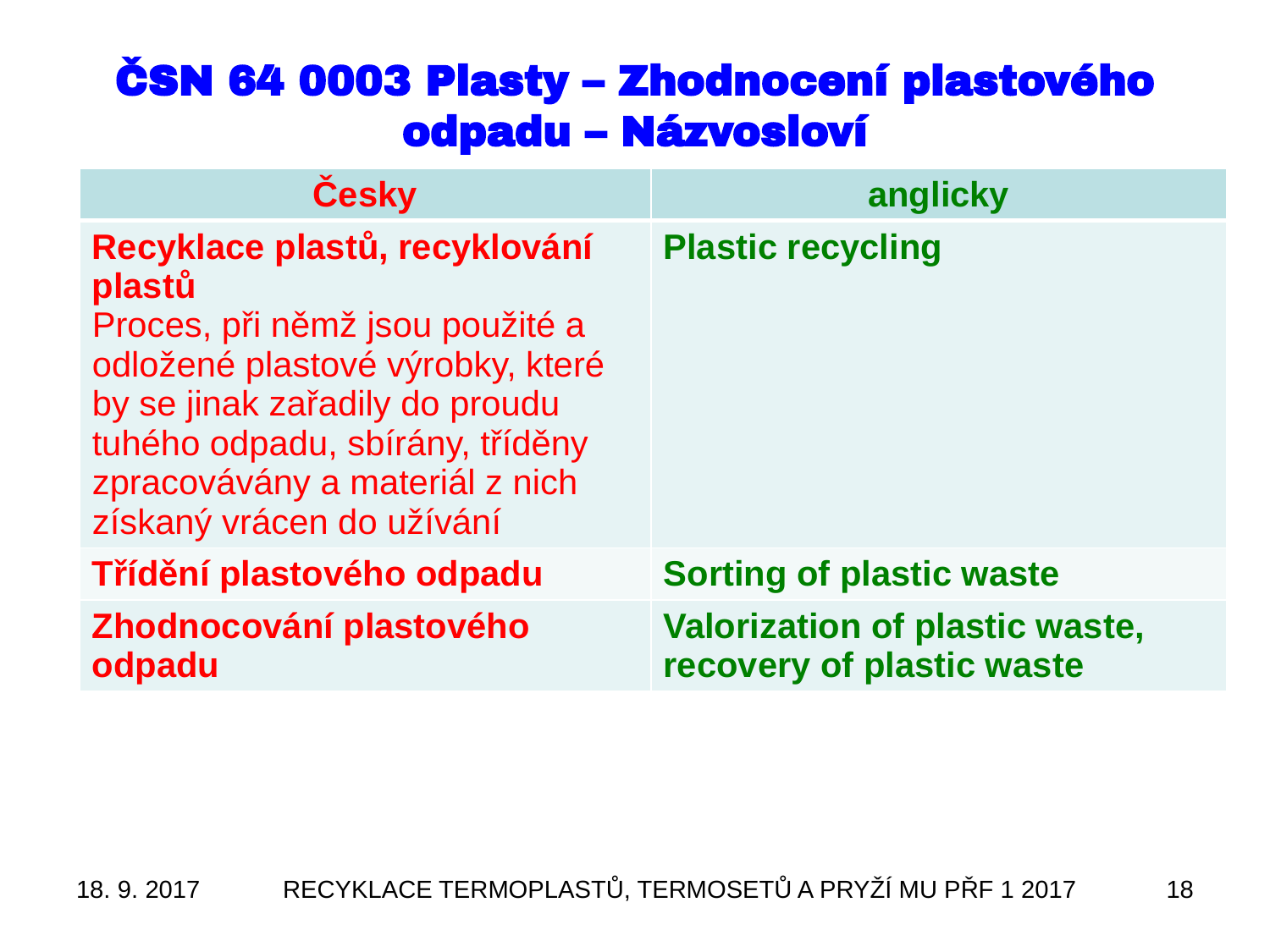

# ČSN 64 0003 Plasty – Zhodnocení plastového odpadu – Názvosloví
| Česky | anglicky |
| --- | --- |
| Recyklace plastů, recyklování plastů Proces, při němž jsou použité a odložené plastové výrobky, které by se jinak zařadily do proudu tuhého odpadu, sbírány, tříděny zpracovávány a materiál z nich získaný vrácen do užívání | Plastic recycling |
| Třídění plastového odpadu | Sorting of plastic waste |
| Zhodnocování plastového odpadu | Valorization of plastic waste, recovery of plastic waste |
18. 9. 2017
RECYKLACE TERMOPLASTŮ, TERMOSETŮ A PRYŽÍ MU PŘF 1 2017
18